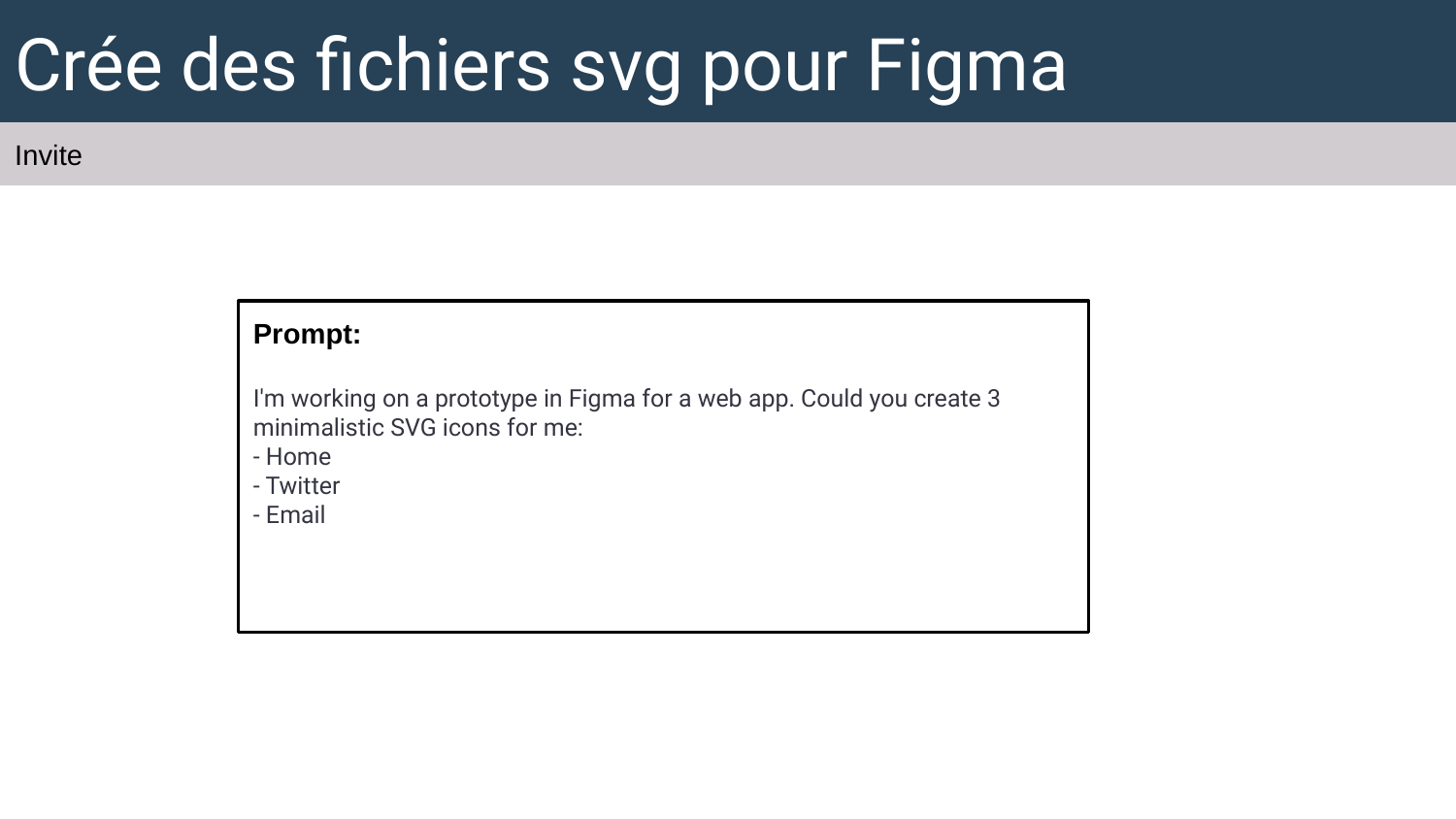

# Crée des fichiers svg pour Figma

Invite
Prompt:

I'm working on a prototype in Figma for a web app. Could you create 3 minimalistic SVG icons for me:
- Home
- Twitter
- Email